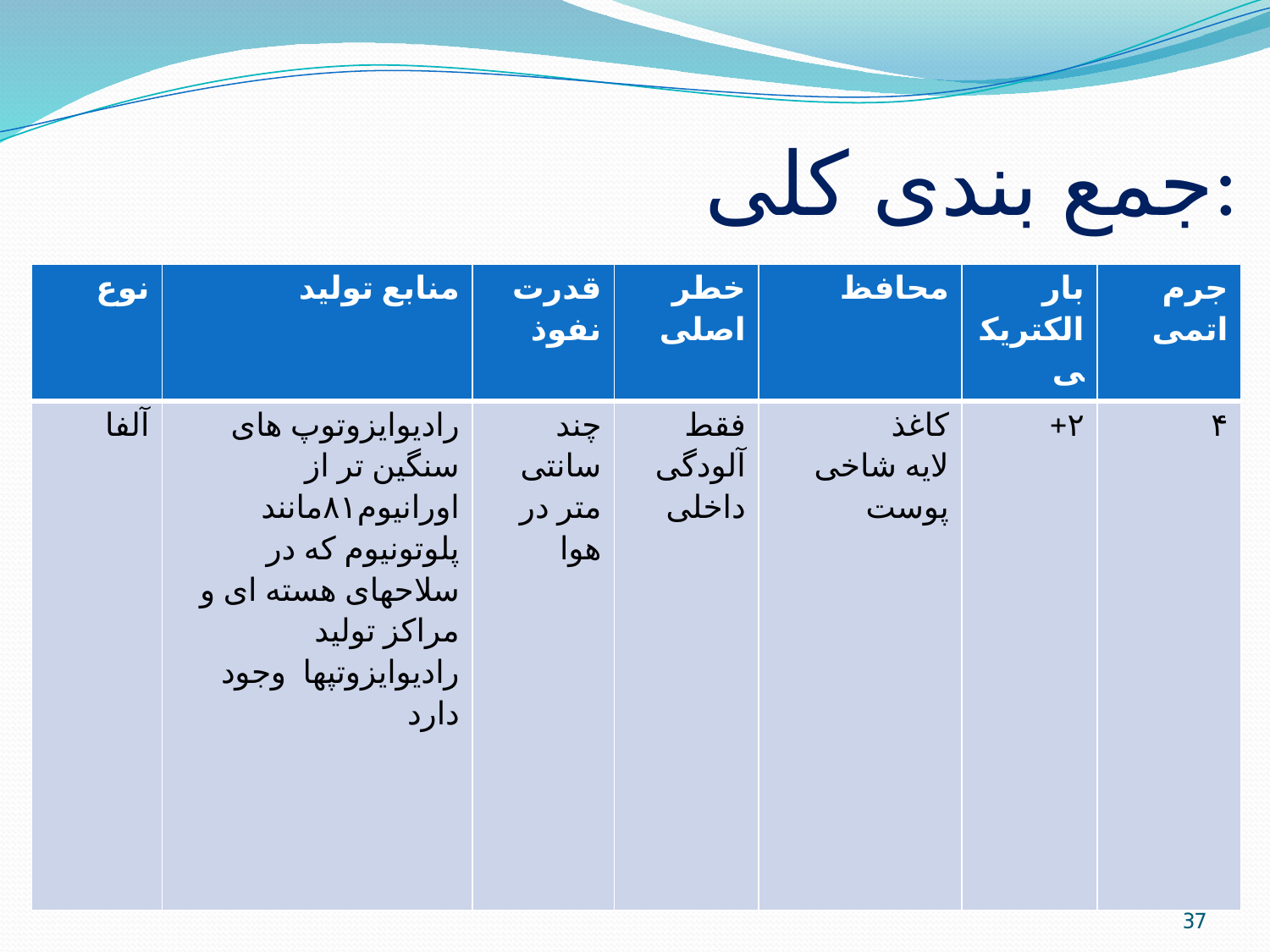

# جمع بندی کلی:
| نوع | منابع تولید | قدرت نفوذ | خطر اصلی | محافظ | بار الکتریکی | جرم اتمی |
| --- | --- | --- | --- | --- | --- | --- |
| آلفا | رادیوایزوتوپ های سنگین تر از اورانیوم۸۱مانند پلوتونیوم که در سلاحهای هسته ای و مراکز تولید رادیوایزوتپها وجود دارد | چند سانتی متر در هوا | فقط آلودگی داخلی | کاغذ لایه شاخی پوست | ۲+ | ۴ |
37